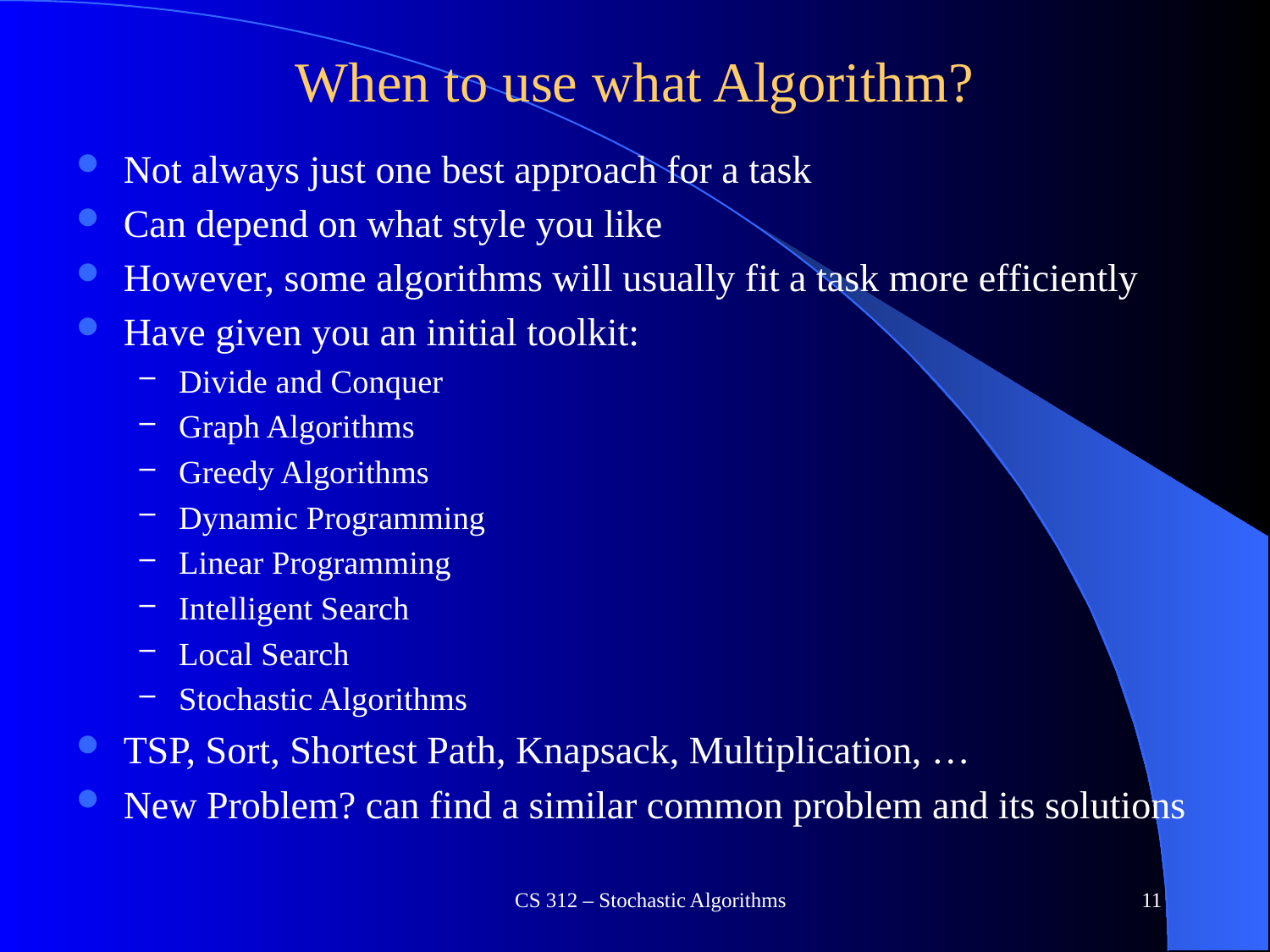

# When to use what Algorithm?
Not always just one best approach for a task
Can depend on what style you like
However, some algorithms will usually fit a task more efficiently
Have given you an initial toolkit:
Divide and Conquer
Graph Algorithms
Greedy Algorithms
Dynamic Programming
Linear Programming
Intelligent Search
Local Search
Stochastic Algorithms
TSP, Sort, Shortest Path, Knapsack, Multiplication, …
New Problem? can find a similar common problem and its solutions

CS 312 – Stochastic Algorithms
11